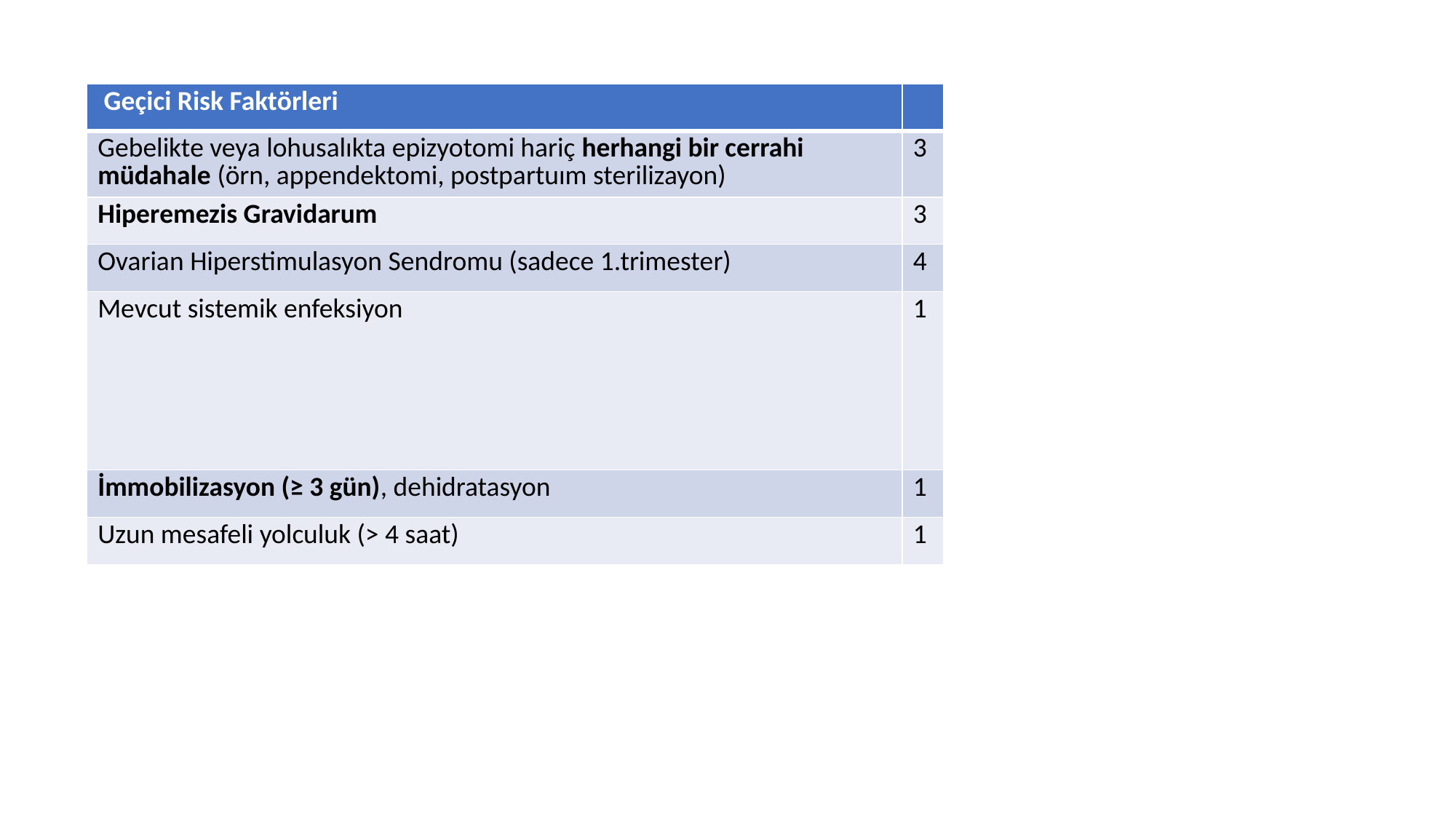

| Geçici Risk Faktörleri |  |
| --- | --- |
| Gebelikte veya lohusalıkta epizyotomi hariç herhangi bir cerrahi müdahale (örn, appendektomi, postpartuım sterilizayon) | 3 |
| Hiperemezis Gravidarum | 3 |
| Ovarian Hiperstimulasyon Sendromu (sadece 1.trimester) | 4 |
| Mevcut sistemik enfeksiyon | 1 |
| İmmobilizasyon (≥ 3 gün), dehidratasyon | 1 |
| Uzun mesafeli yolculuk (> 4 saat) | 1 |